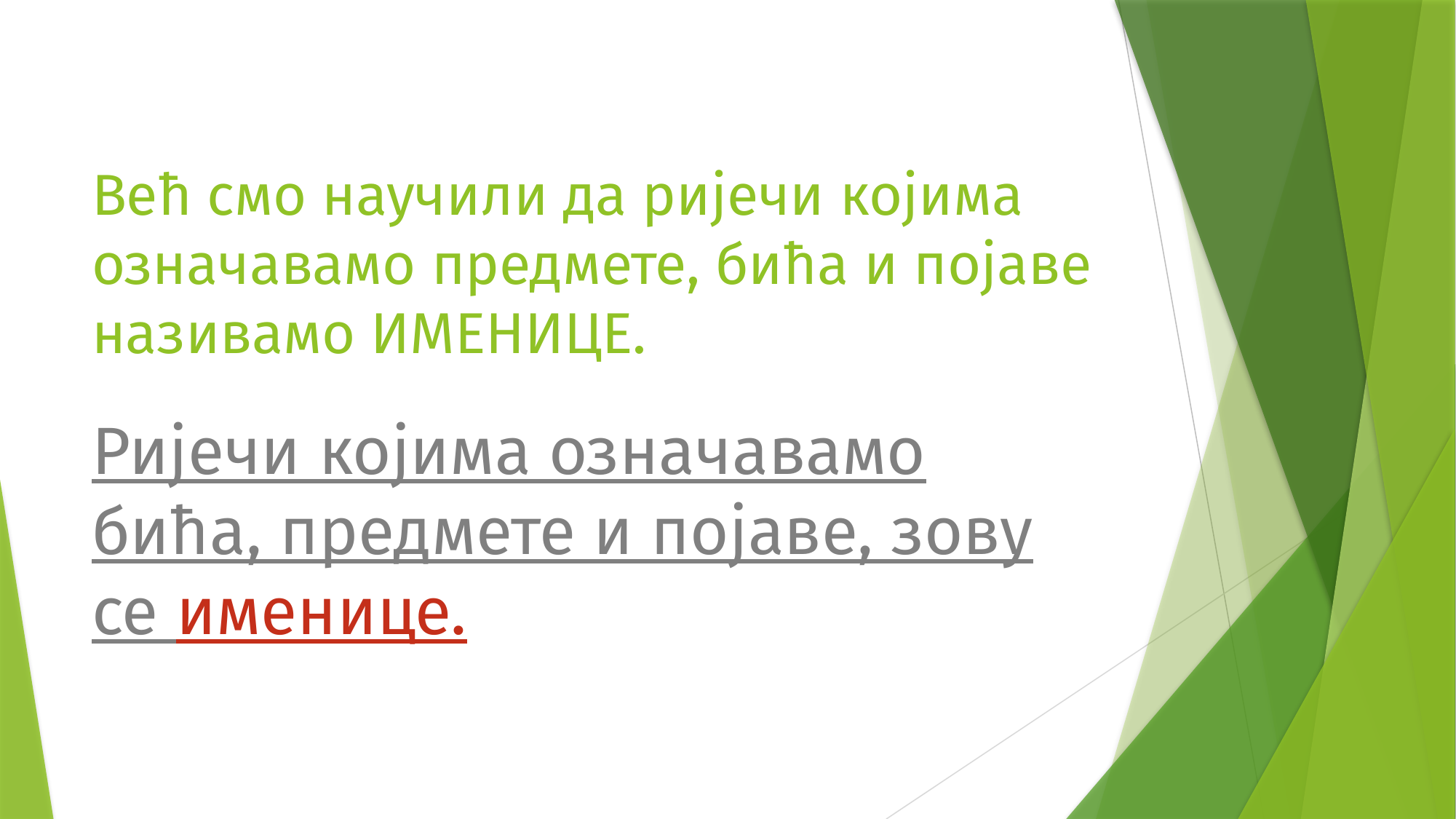

# Већ смо научили да ријечи којима означавамо предмете, бића и појаве називамо ИМЕНИЦЕ.
Ријечи којима означавамо бића, предмете и појаве, зову се именице.